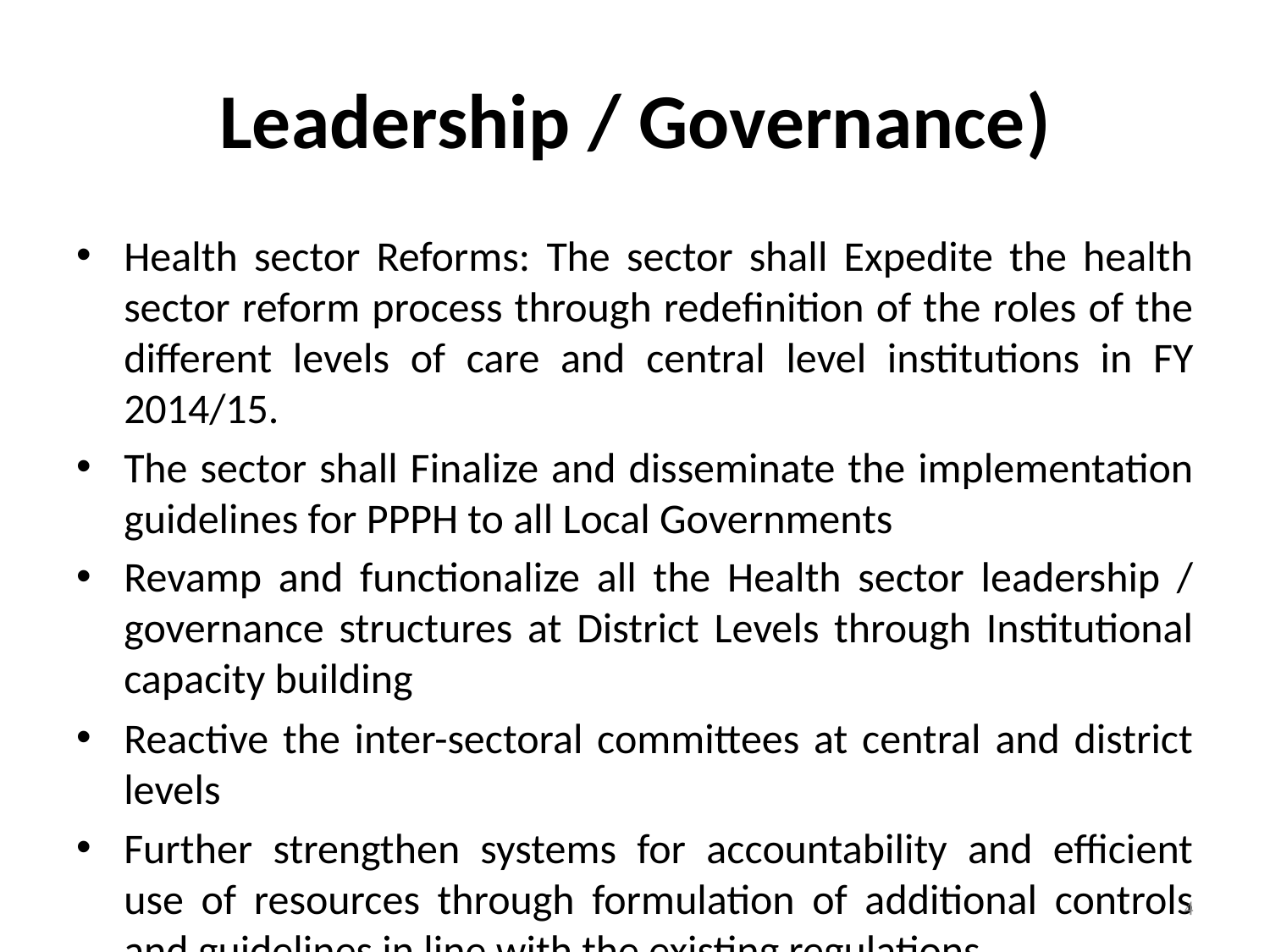

# Leadership / Governance)
Health sector Reforms: The sector shall Expedite the health sector reform process through redefinition of the roles of the different levels of care and central level institutions in FY 2014/15.
The sector shall Finalize and disseminate the implementation guidelines for PPPH to all Local Governments
Revamp and functionalize all the Health sector leadership / governance structures at District Levels through Institutional capacity building
Reactive the inter-sectoral committees at central and district levels
Further strengthen systems for accountability and efficient use of resources through formulation of additional controls and guidelines in line with the existing regulations
4